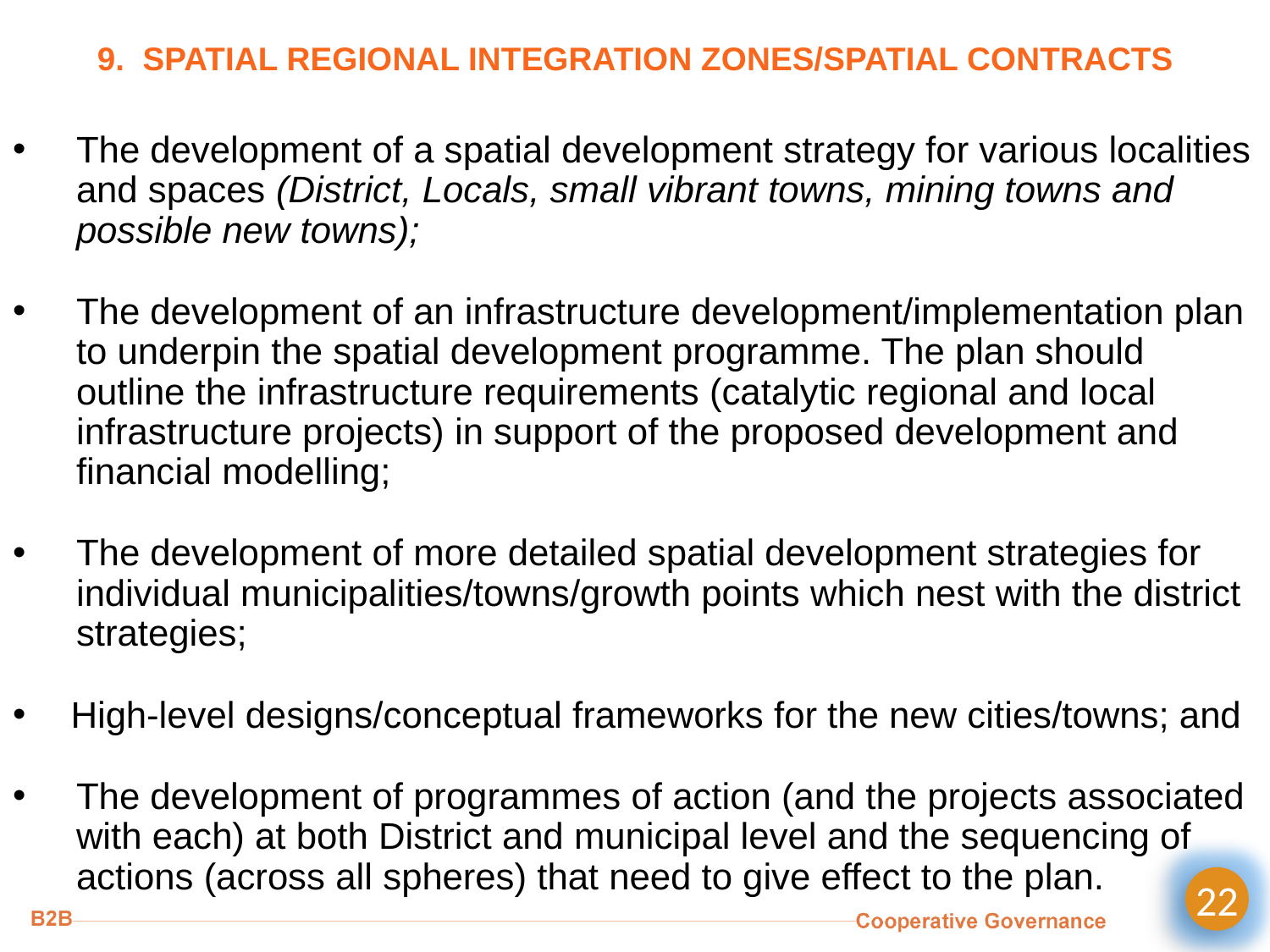

# 9.  SPATIAL REGIONAL INTEGRATION ZONES/SPATIAL CONTRACTS
The development of a spatial development strategy for various localities and spaces (District, Locals, small vibrant towns, mining towns and possible new towns);

The development of an infrastructure development/implementation plan to underpin the spatial development programme. The plan should outline the infrastructure requirements (catalytic regional and local infrastructure projects) in support of the proposed development and financial modelling;

The development of more detailed spatial development strategies for individual municipalities/towns/growth points which nest with the district strategies;

 High-level designs/conceptual frameworks for the new cities/towns; and

The development of programmes of action (and the projects associated with each) at both District and municipal level and the sequencing of actions (across all spheres) that need to give effect to the plan.

22